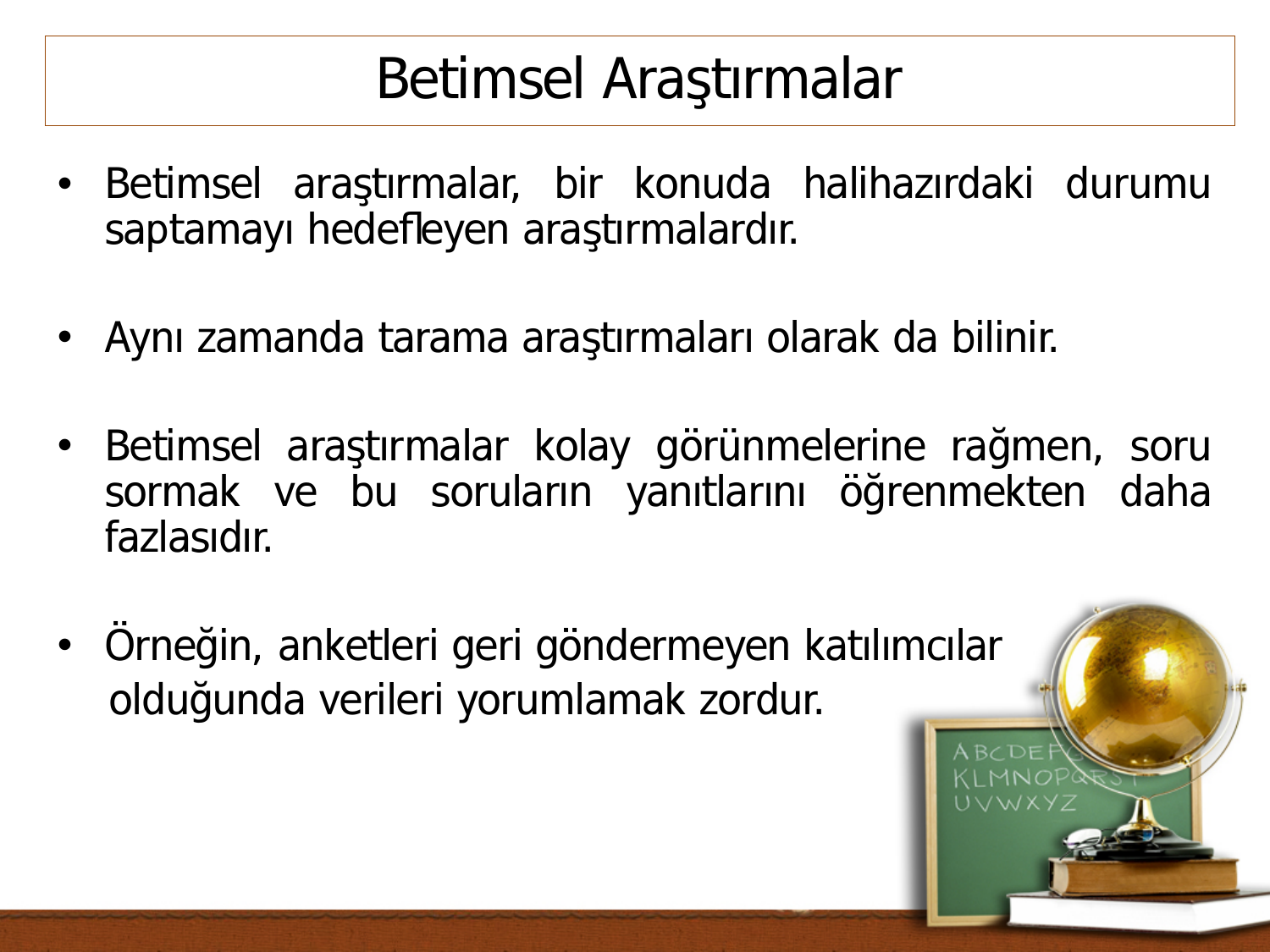

Betimsel Araştırmalar
Betimsel araştırmalar, bir konuda halihazırdaki durumu saptamayı hedefleyen araştırmalardır.

Aynı zamanda tarama araştırmaları olarak da bilinir.

Betimsel araştırmalar kolay görünmelerine rağmen, soru sormak ve bu soruların yanıtlarını öğrenmekten daha fazlasıdır.

Örneğin, anketleri geri göndermeyen katılımcılar
    olduğunda verileri yorumlamak zordur.